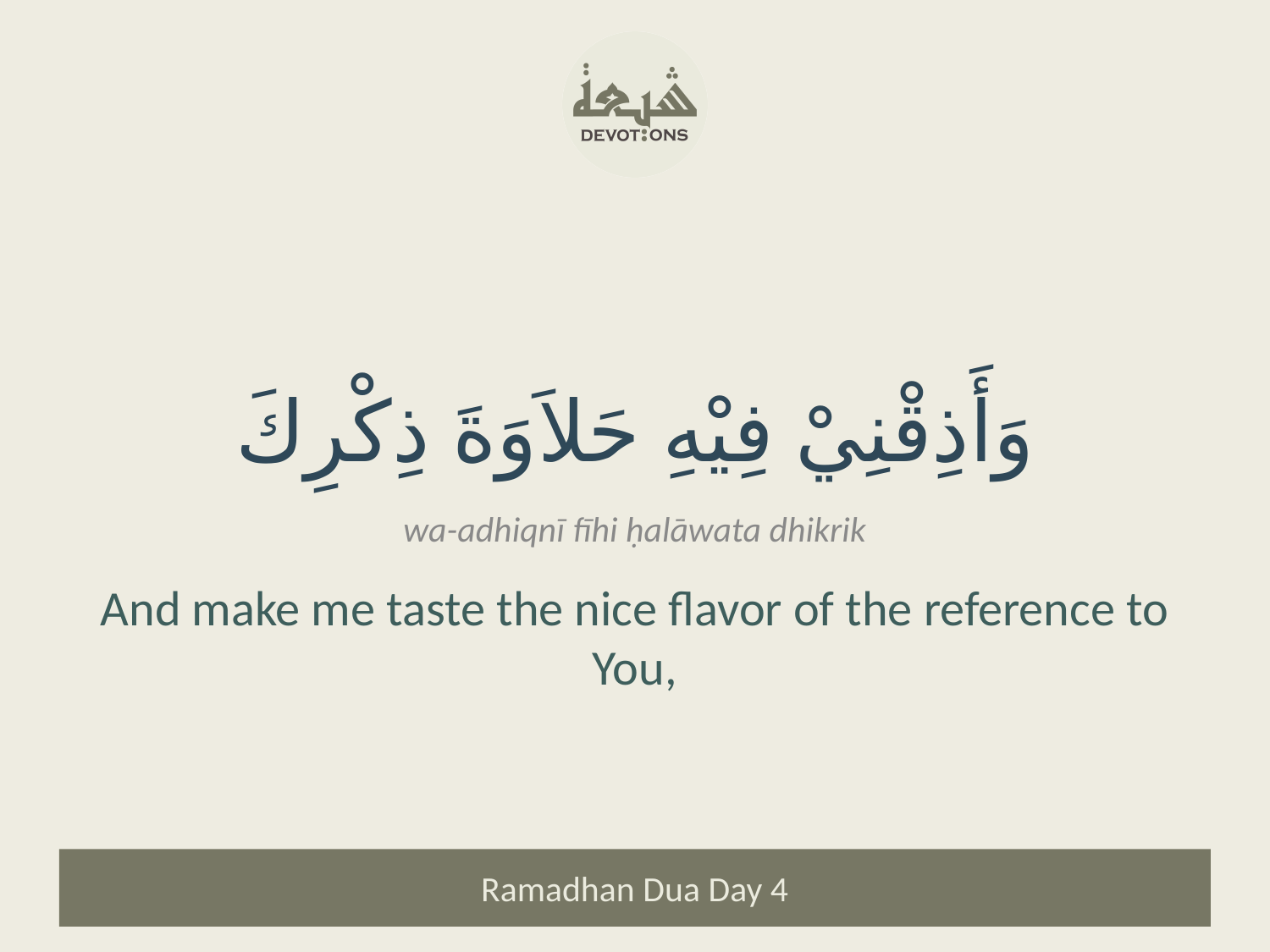

وَأَذِقْنِيْ فِيْهِ حَلاَوَةَ ذِكْرِكَ
wa-adhiqnī fīhi ḥalāwata dhikrik
And make me taste the nice flavor of the reference to You,
Ramadhan Dua Day 4